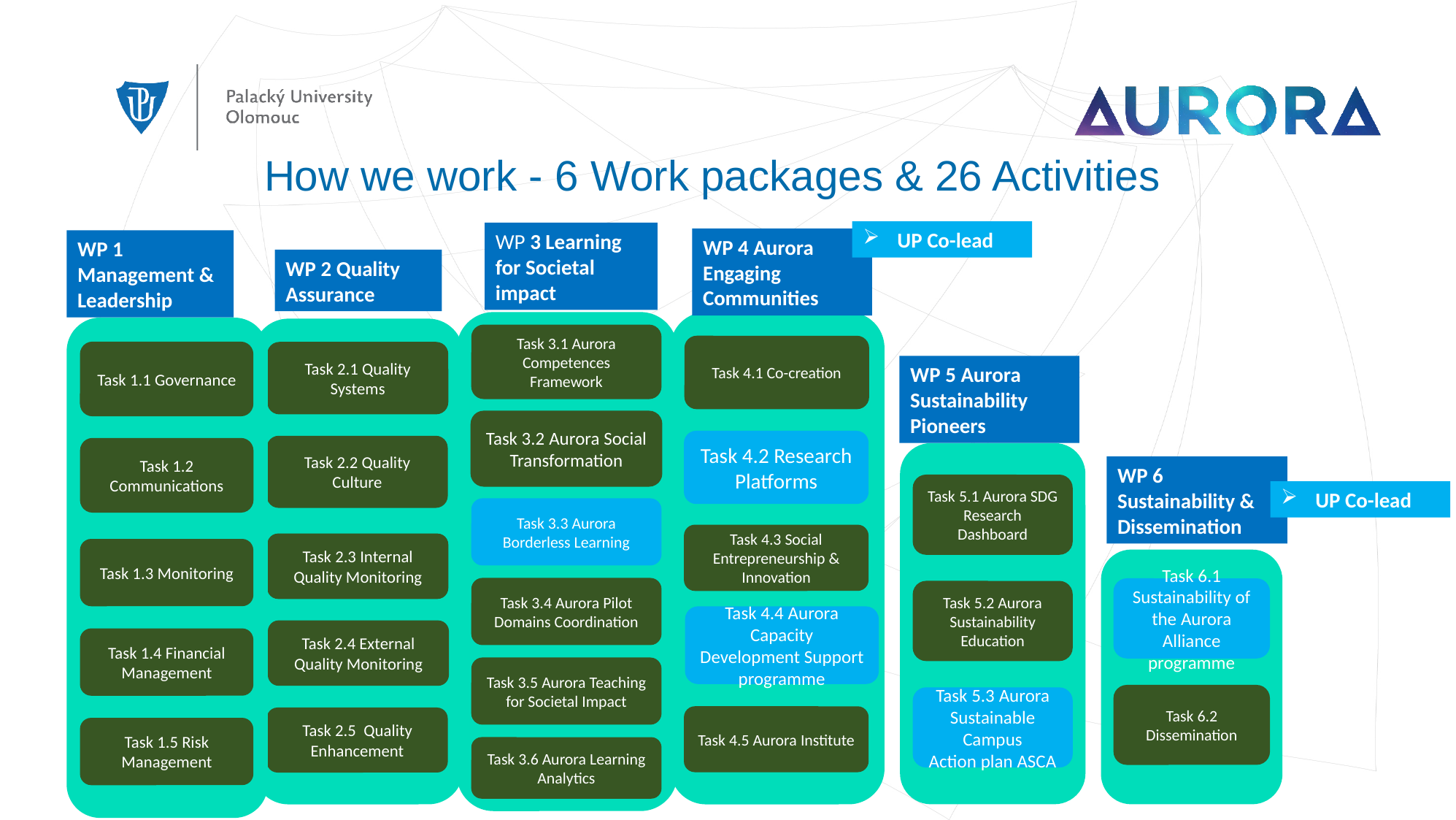

# How we work - 6 Work packages & 26 Activities
UP Co-lead
WP 3 Learning for Societal impact
WP 4 Aurora Engaging Communities
WP 1 Management & Leadership
WP 2 Quality Assurance

Task 4.1 Co-creation
Task 4.2 Research Platforms
Task 4.3 Social Entrepreneurship & Innovation
Task 4.4 Aurora Capacity Development Support programme
Task 4.5 Aurora Institute

Task 3.1 Aurora Competences Framework
Task 3.2 Aurora Social Transformation
Task 3.3 Aurora Borderless Learning
Task 3.4 Aurora Pilot Domains Coordination
Task 3.5 Aurora Teaching for Societal Impact
Task 3.6 Aurora Learning Analytics

Task 1.1 Governance
Task 1.2 Communications
Task 1.3 Monitoring
Task 1.4 Financial Management
Task 1.5 Risk Management

Task 2.1 Quality Systems
Task 2.2 Quality Culture
Task 2.3 Internal Quality Monitoring
Task 2.4 External Quality Monitoring
Task 2.5  Quality Enhancement
WP 5 Aurora Sustainability Pioneers

Task 5.1 Aurora SDG Research Dashboard
Task 5.2 Aurora Sustainability Education
Task 5.3 Aurora Sustainable Campus
Action plan ASCA
WP 6 Sustainability & Dissemination
UP Co-lead

Task 6.1 Sustainability of the Aurora Alliance programme
Task 6.2 Dissemination
013
How?